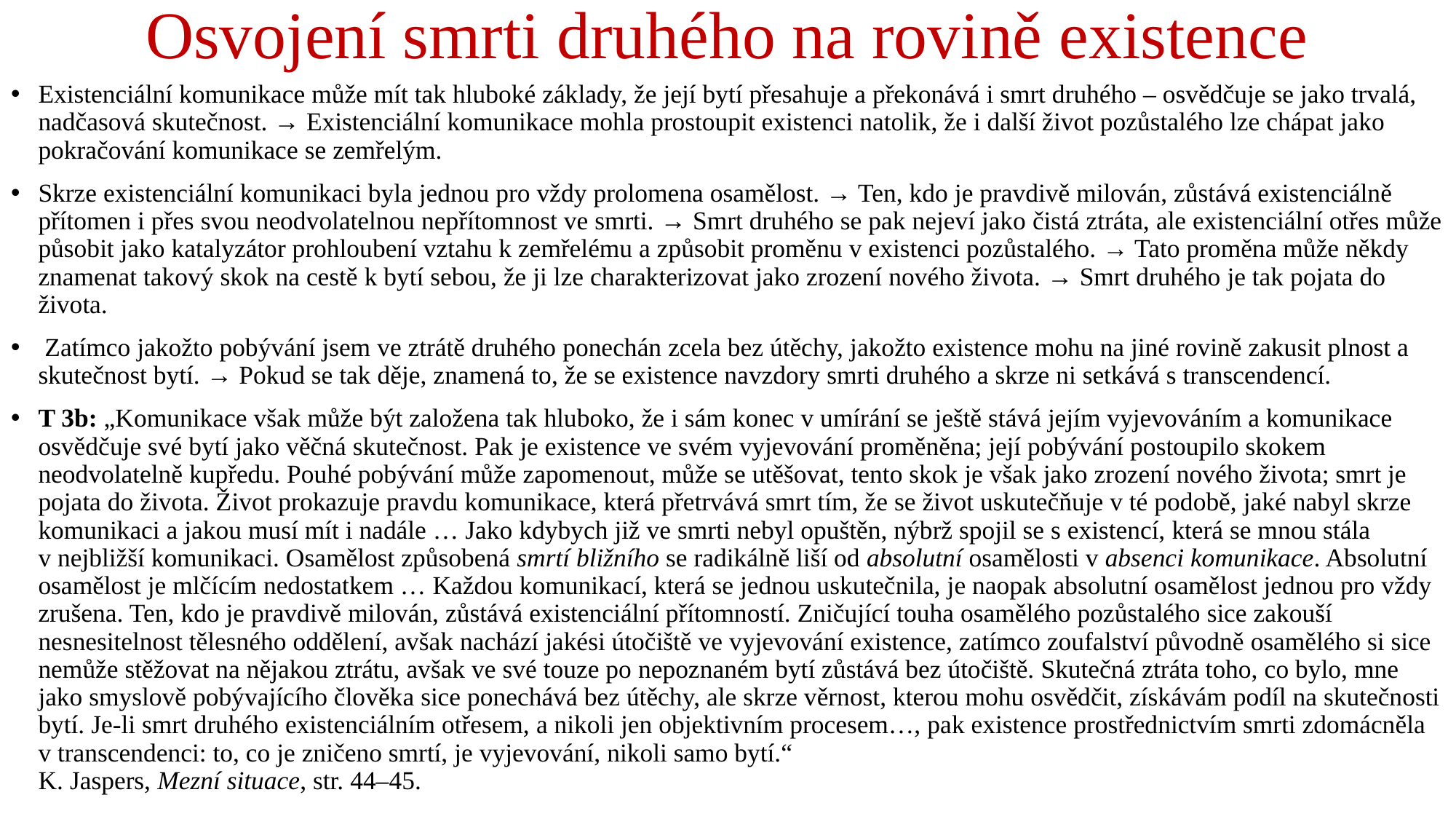

# Osvojení smrti druhého na rovině existence
Existenciální komunikace může mít tak hluboké základy, že její bytí přesahuje a překonává i smrt druhého – osvědčuje se jako trvalá, nadčasová skutečnost. → Existenciální komunikace mohla prostoupit existenci natolik, že i další život pozůstalého lze chápat jako pokračování komunikace se zemřelým.
Skrze existenciální komunikaci byla jednou pro vždy prolomena osamělost. → Ten, kdo je pravdivě milován, zůstává existenciálně přítomen i přes svou neodvolatelnou nepřítomnost ve smrti. → Smrt druhého se pak nejeví jako čistá ztráta, ale existenciální otřes může působit jako katalyzátor prohloubení vztahu k zemřelému a způsobit proměnu v existenci pozůstalého. → Tato proměna může někdy znamenat takový skok na cestě k bytí sebou, že ji lze charakterizovat jako zrození nového života. → Smrt druhého je tak pojata do života.
 Zatímco jakožto pobývání jsem ve ztrátě druhého ponechán zcela bez útěchy, jakožto existence mohu na jiné rovině zakusit plnost a skutečnost bytí. → Pokud se tak děje, znamená to, že se existence navzdory smrti druhého a skrze ni setkává s transcendencí.
T 3b: „Komunikace však může být založena tak hluboko, že i sám konec v umírání se ještě stává jejím vyjevováním a komunikace osvědčuje své bytí jako věčná skutečnost. Pak je existence ve svém vyjevování proměněna; její pobývání postoupilo skokem neodvolatelně kupředu. Pouhé pobývání může zapomenout, může se utěšovat, tento skok je však jako zrození nového života; smrt je pojata do života. Život prokazuje pravdu komunikace, která přetrvává smrt tím, že se život uskutečňuje v té podobě, jaké nabyl skrze komunikaci a jakou musí mít i nadále … Jako kdybych již ve smrti nebyl opuštěn, nýbrž spojil se s existencí, která se mnou stála v nejbližší komunikaci. Osamělost způsobená smrtí bližního se radikálně liší od absolutní osamělosti v absenci komunikace. Absolutní osamělost je mlčícím nedostatkem … Každou komunikací, která se jednou uskutečnila, je naopak absolutní osamělost jednou pro vždy zrušena. Ten, kdo je pravdivě milován, zůstává existenciální přítomností. Zničující touha osamělého pozůstalého sice zakouší nesnesitelnost tělesného oddělení, avšak nachází jakési útočiště ve vyjevování existence, zatímco zoufalství původně osamělého si sice nemůže stěžovat na nějakou ztrátu, avšak ve své touze po nepoznaném bytí zůstává bez útočiště. Skutečná ztráta toho, co bylo, mne jako smyslově pobývajícího člověka sice ponechává bez útěchy, ale skrze věrnost, kterou mohu osvědčit, získávám podíl na skutečnosti bytí. Je-li smrt druhého existenciálním otřesem, a nikoli jen objektivním procesem…, pak existence prostřednictvím smrti zdomácněla v transcendenci: to, co je zničeno smrtí, je vyjevování, nikoli samo bytí.“                                                                                                  K. Jaspers, Mezní situace, str. 44–45.